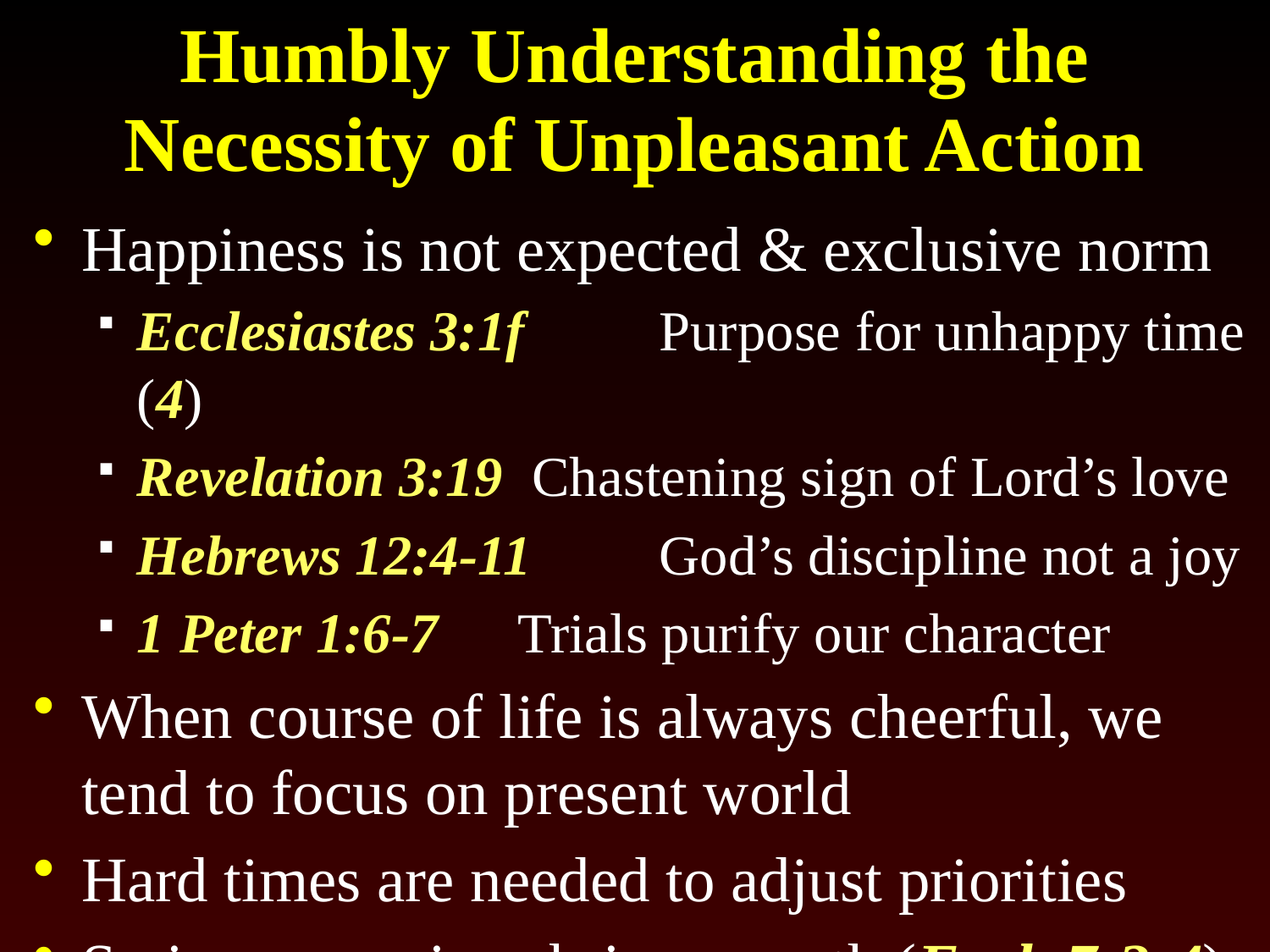

# Humbly Understanding the Necessity of Unpleasant Action
Happiness is not expected & exclusive norm
Ecclesiastes 3:1f	 Purpose for unhappy time (4)
Revelation 3:19	 Chastening sign of Lord’s love
Hebrews 12:4-11	 God’s discipline not a joy
1 Peter 1:6-7	Trials purify our character
When course of life is always cheerful, we tend to focus on present world
Hard times are needed to adjust priorities
Serious occasions bring growth (Eccl. 7:2-4)